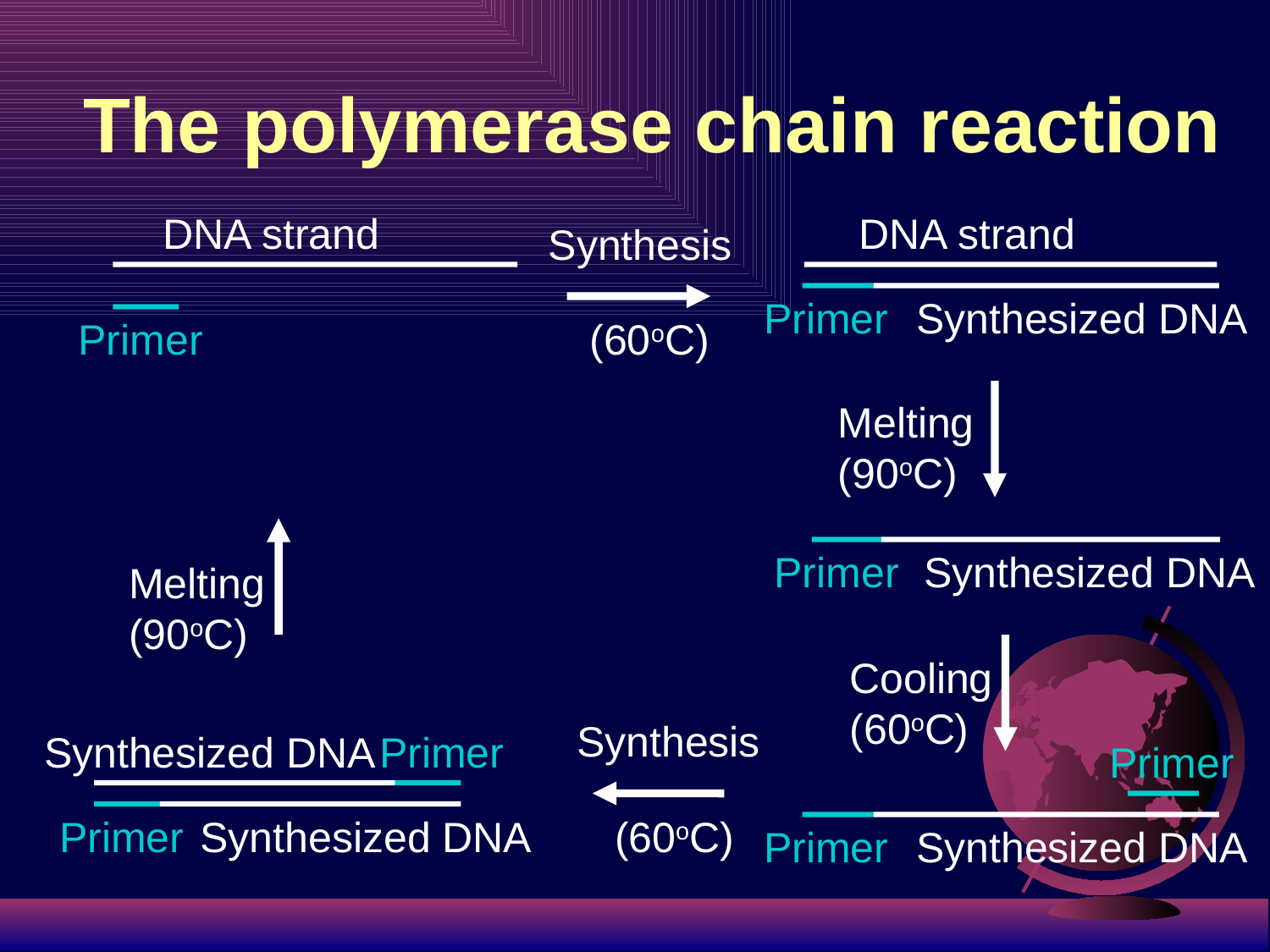

# The polymerase chain reaction
DNA strand

Primer

DNA strand

Primer

Synthesized DNA
Synthesis

(60oC)

Melting    (90oC)

Melting   (90oC)
Primer

Synthesized DNA

Cooling   (60oC)
Synthesis

(60oC)
Synthesized DNA
Primer

Primer

Synthesized DNA
Primer

Primer

Synthesized DNA